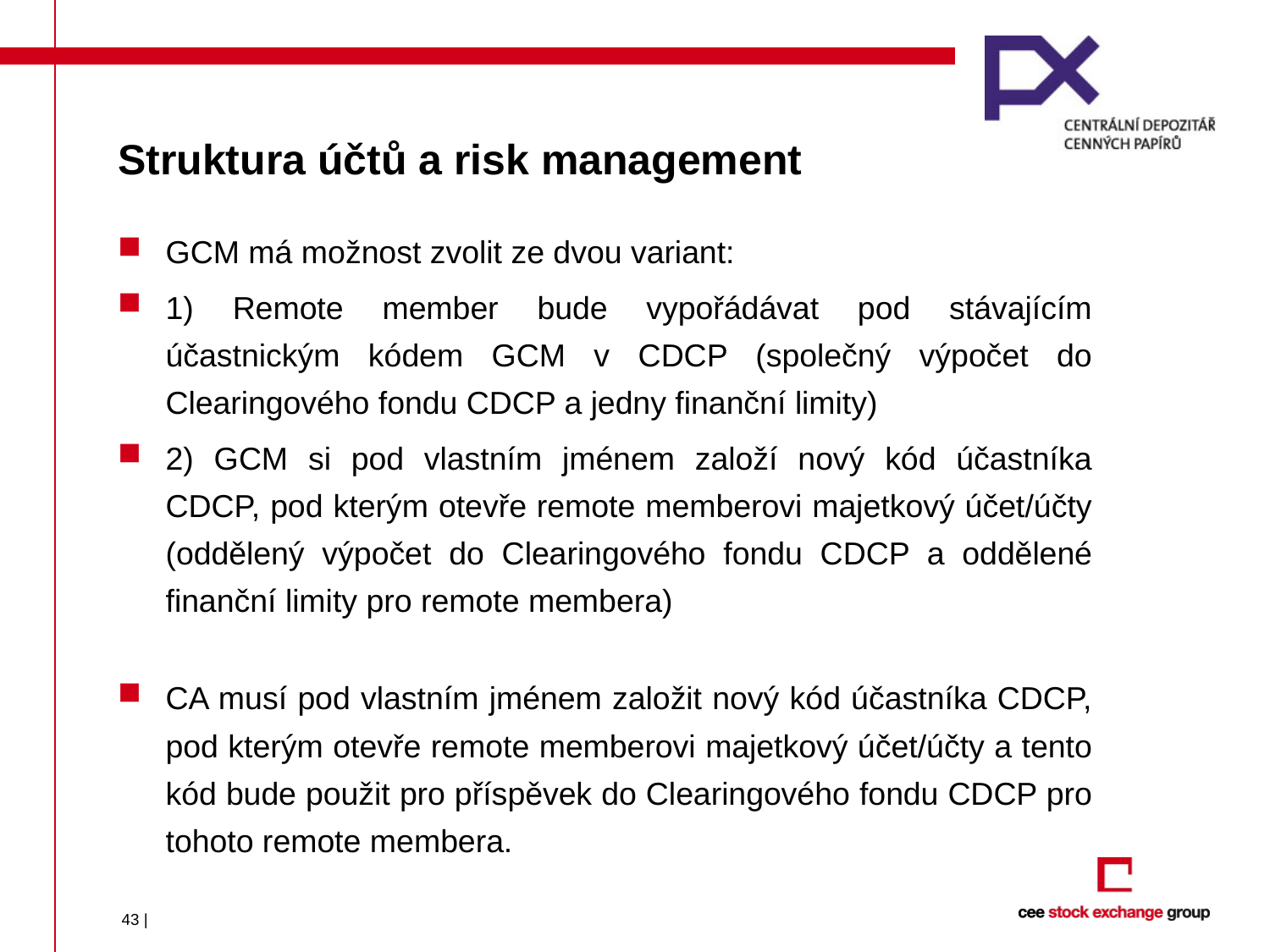

# Struktura účtů a risk management
GCM má možnost zvolit ze dvou variant:
1) Remote member bude vypořádávat pod stávajícím účastnickým kódem GCM v CDCP (společný výpočet do Clearingového fondu CDCP a jedny finanční limity)
2) GCM si pod vlastním jménem založí nový kód účastníka CDCP, pod kterým otevře remote memberovi majetkový účet/účty (oddělený výpočet do Clearingového fondu CDCP a oddělené finanční limity pro remote membera)

CA musí pod vlastním jménem založit nový kód účastníka CDCP, pod kterým otevře remote memberovi majetkový účet/účty a tento kód bude použit pro příspěvek do Clearingového fondu CDCP pro tohoto remote membera.
43 |